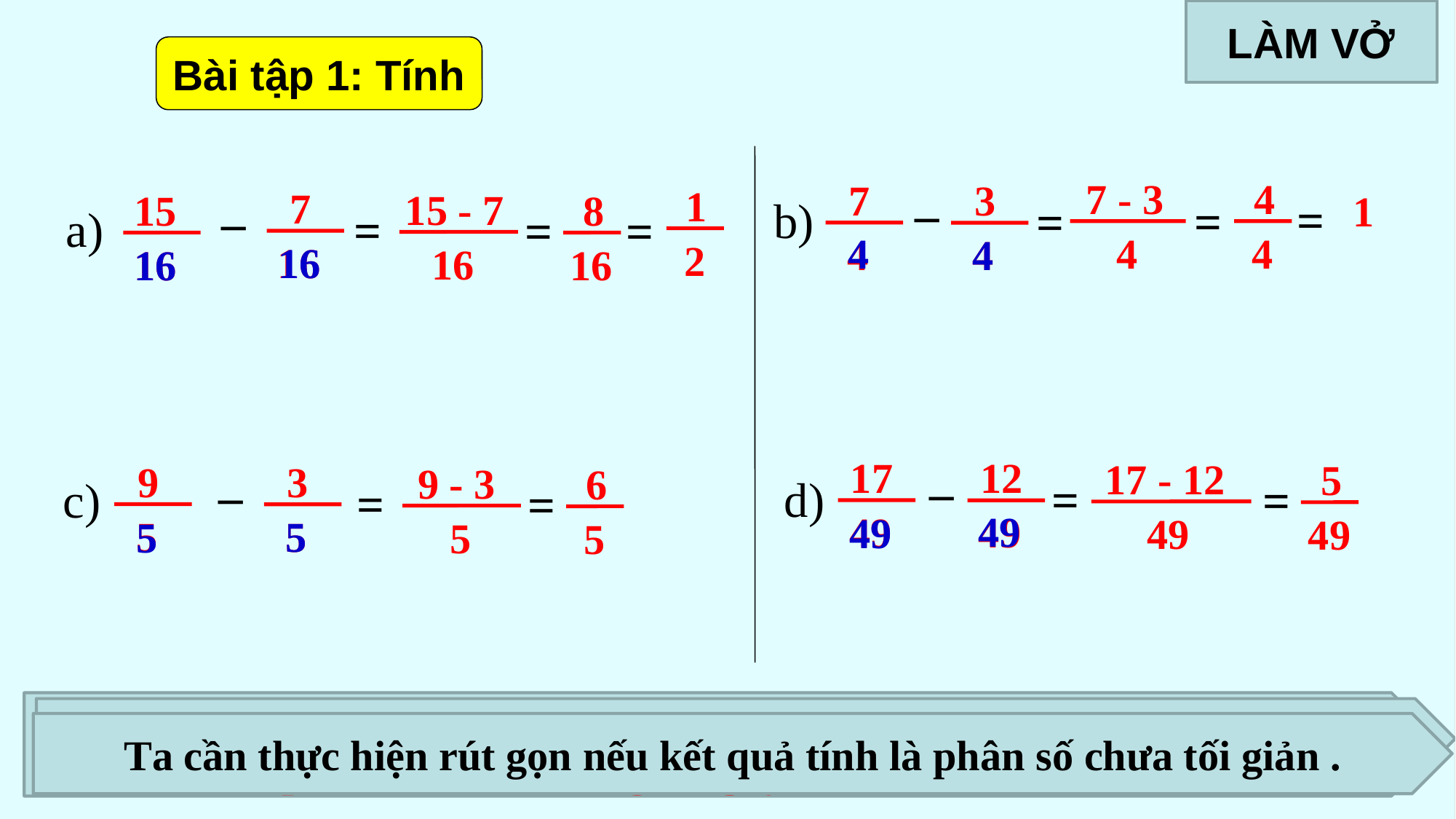

LÀM VỞ
Bài tập 1: Tính

_
 4
 4

 7 - 3

 4
 7
  4

 3
  4

_
 1
 2

 7
 16

 15 - 7

 16
 15
 16

 8
 16

 1
=
b)
=
=
a)
=
=
=
  4
  4
 16
 16
_
_
 17
 49

 12
 49

 17 - 12

 49
 5
 49

 9
  5

 3
  5

 9 - 3

 5
 6
 5

d)
=
c)
=
=
=
 49
 49
  5
  5
	Muốn trừ hai phân số cùng mẫu số, ta trừ tử số của phân số thứ nhất cho tử số của phân số thứ hai và giữ nguyên mẫu số.
Khi có kết quả của phép tính chúng ta cần phải lưu ý điều gì?
Muốn trừ hai phân số cùng mẫu số ta làm thế nào?
Ta cần thực hiện rút gọn nếu kết quả tính là phân số chưa tối giản .